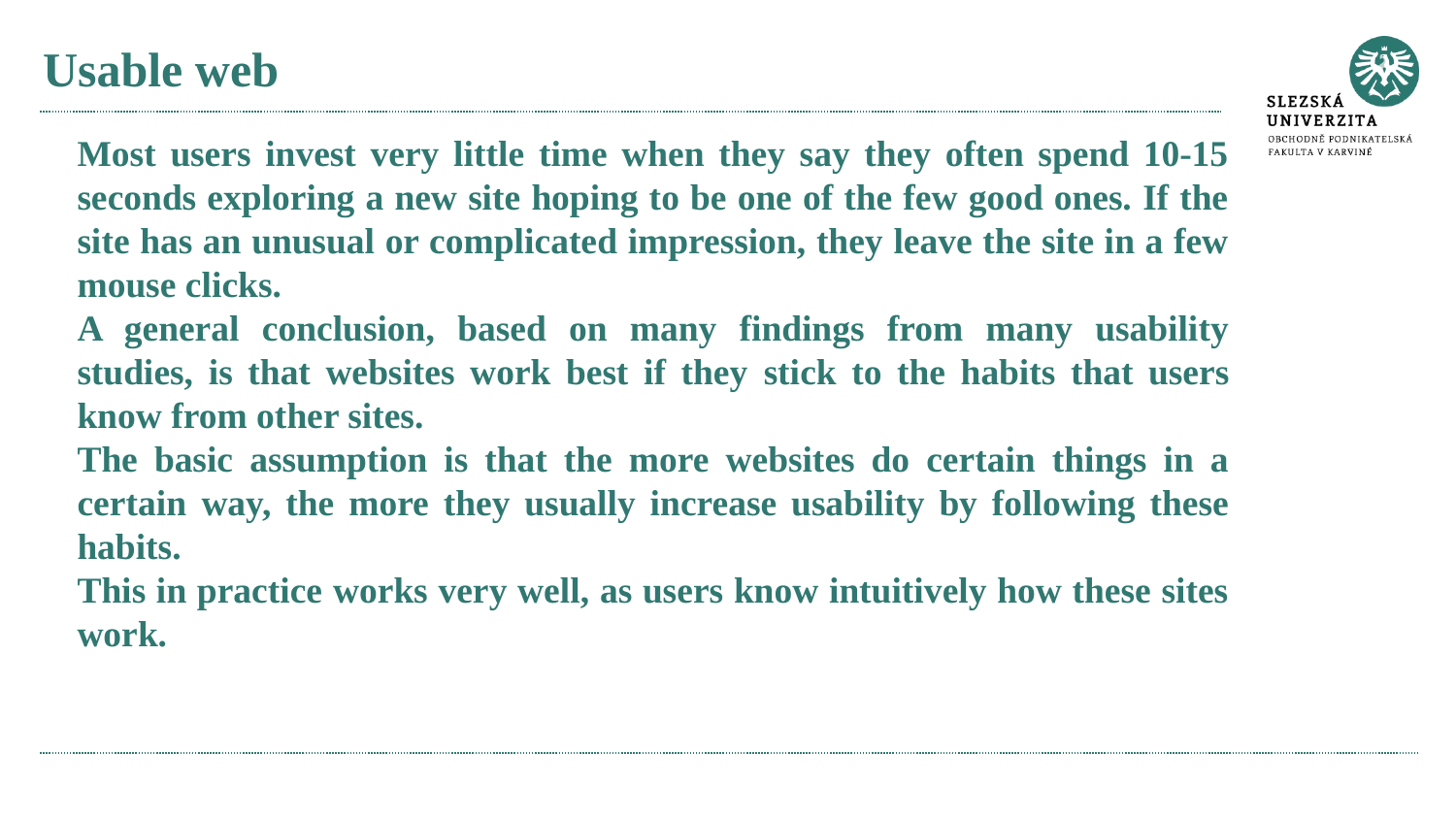

# Usable web
Most users invest very little time when they say they often spend 10-15 seconds exploring a new site hoping to be one of the few good ones. If the site has an unusual or complicated impression, they leave the site in a few mouse clicks.
A general conclusion, based on many findings from many usability studies, is that websites work best if they stick to the habits that users know from other sites.
The basic assumption is that the more websites do certain things in a certain way, the more they usually increase usability by following these habits.
This in practice works very well, as users know intuitively how these sites work.